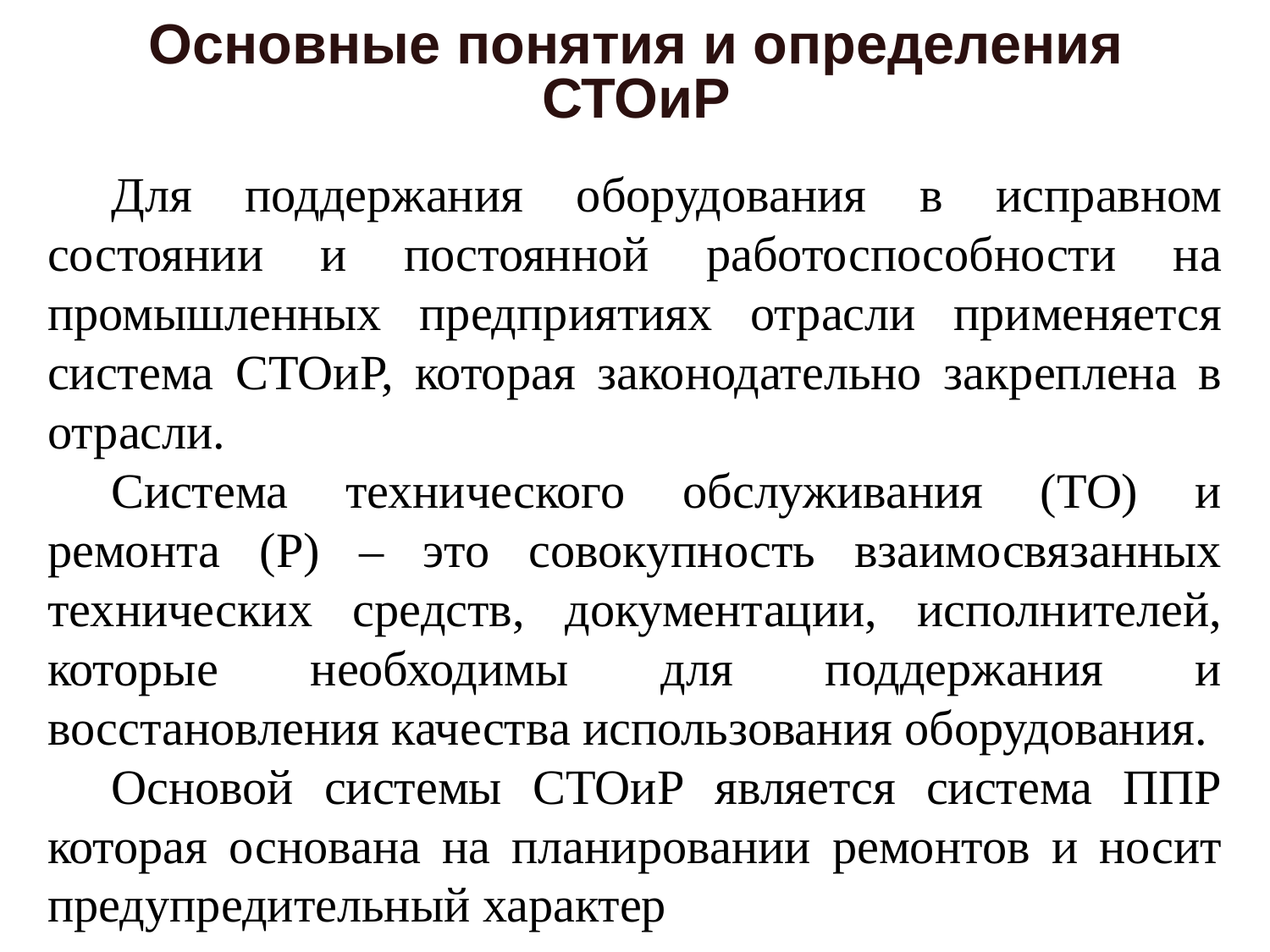

# Основные понятия и определения СТОиР
Для поддержания оборудования в исправном состоянии и постоянной работоспособности на промышленных предприятиях отрасли применяется система СТОиР, которая законодательно закреплена в отрасли.
Система технического обслуживания (ТО) и ремонта (Р) – это совокупность взаимосвязанных технических средств, документации, исполнителей, которые необходимы для поддержания и восстановления качества использования оборудования.
Основой системы СТОиР является система ППР которая основана на планировании ремонтов и носит предупредительный характер